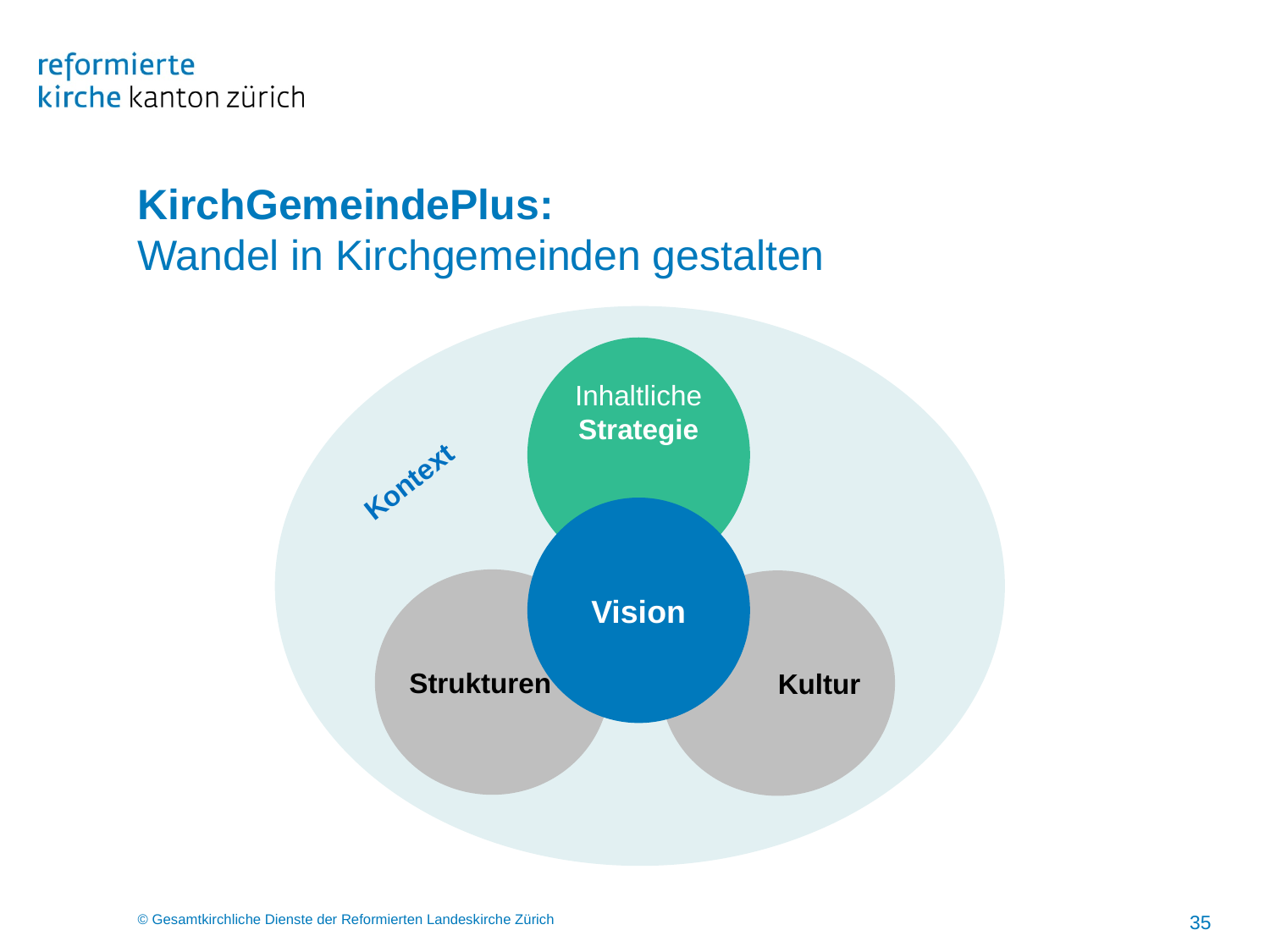

# KirchGemeindePlus: Wandel in Kirchgemeinden gestalten

InhaltlicheStrategie
Vision
Strukturen
Kultur
Kontext
35
© Gesamtkirchliche Dienste der Reformierten Landeskirche Zürich